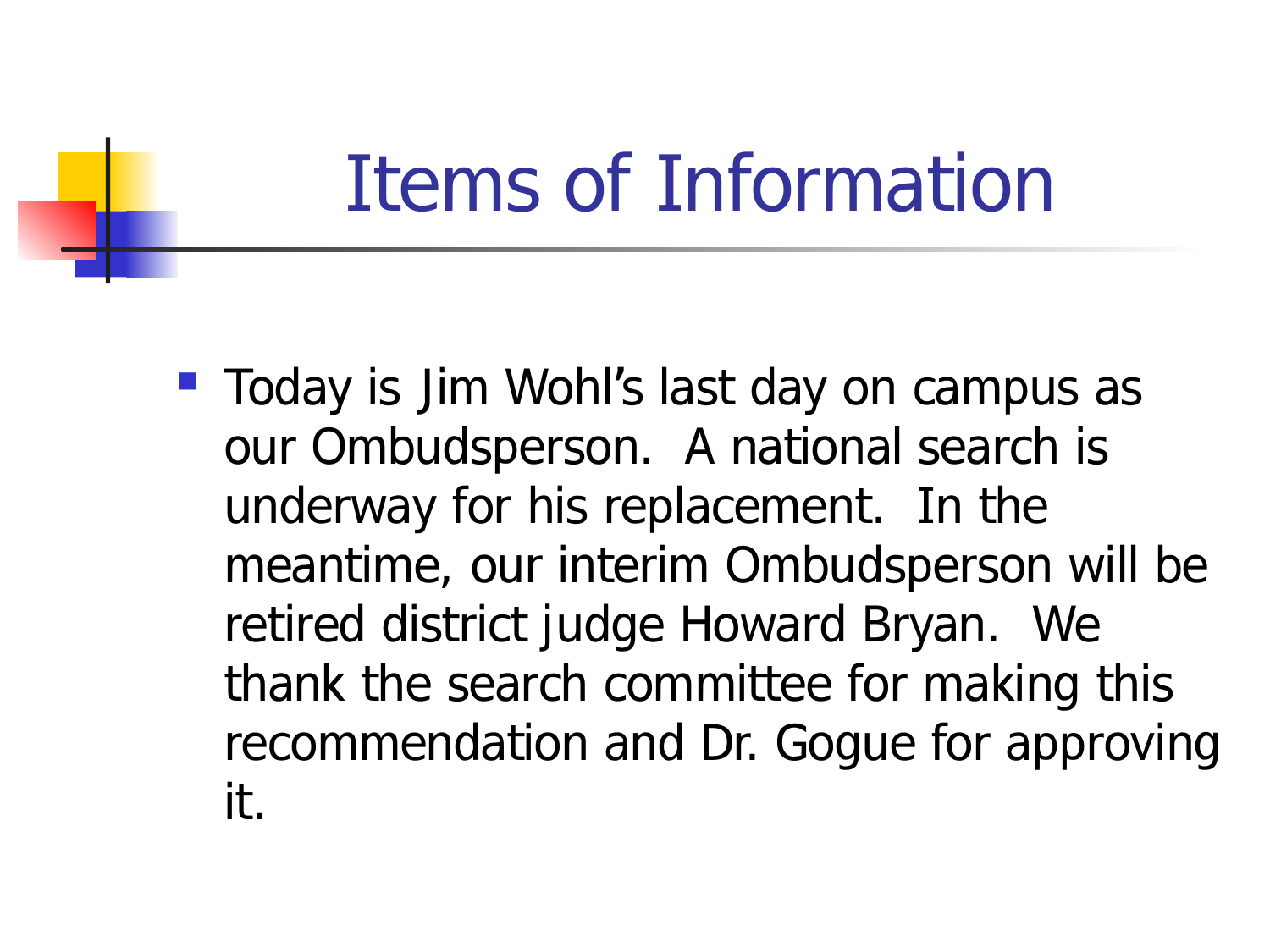

# Items of Information

Today is Jim Wohl’s last day on campus as our Ombudsperson.  A national search is underway for his replacement.  In the meantime, our interim Ombudsperson will be retired district judge Howard Bryan.  We thank the search committee for making this recommendation and Dr. Gogue for approving it.